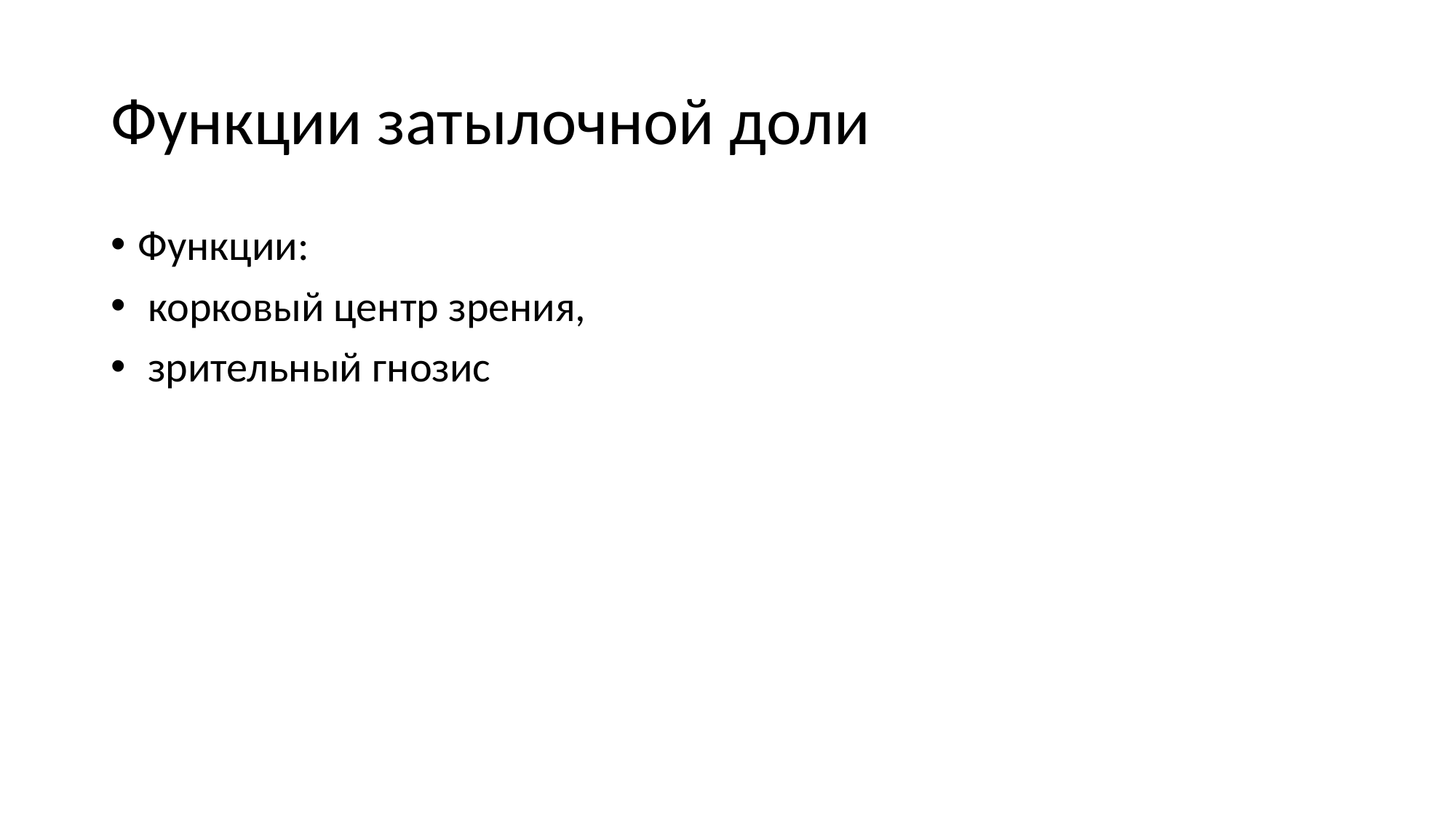

# Функции затылочной доли
Функции:
 корковый центр зрения,
 зрительный гнозис